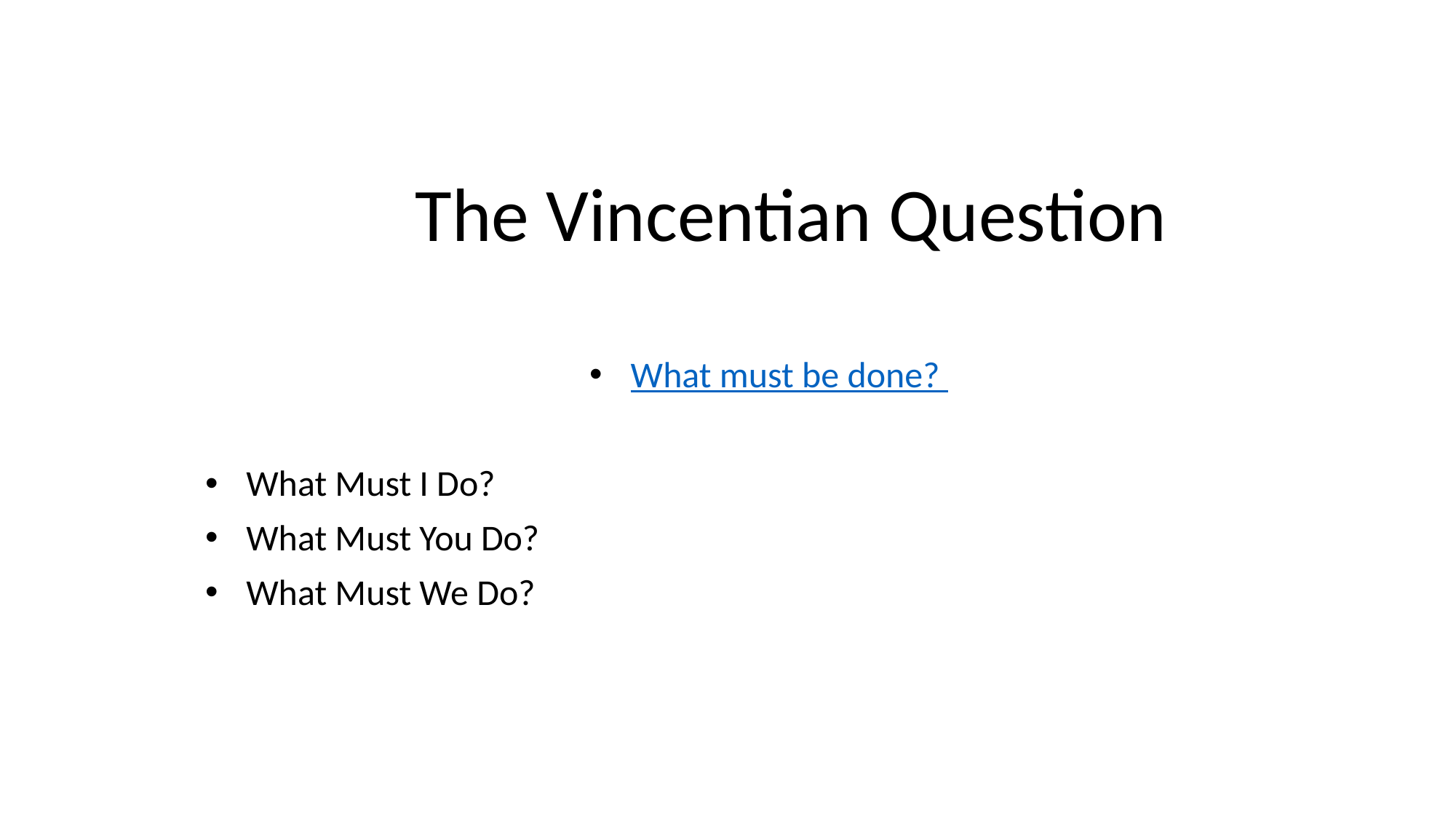

# The Vincentian Question
What must be done?

What Must I Do?
What Must You Do?
What Must We Do?